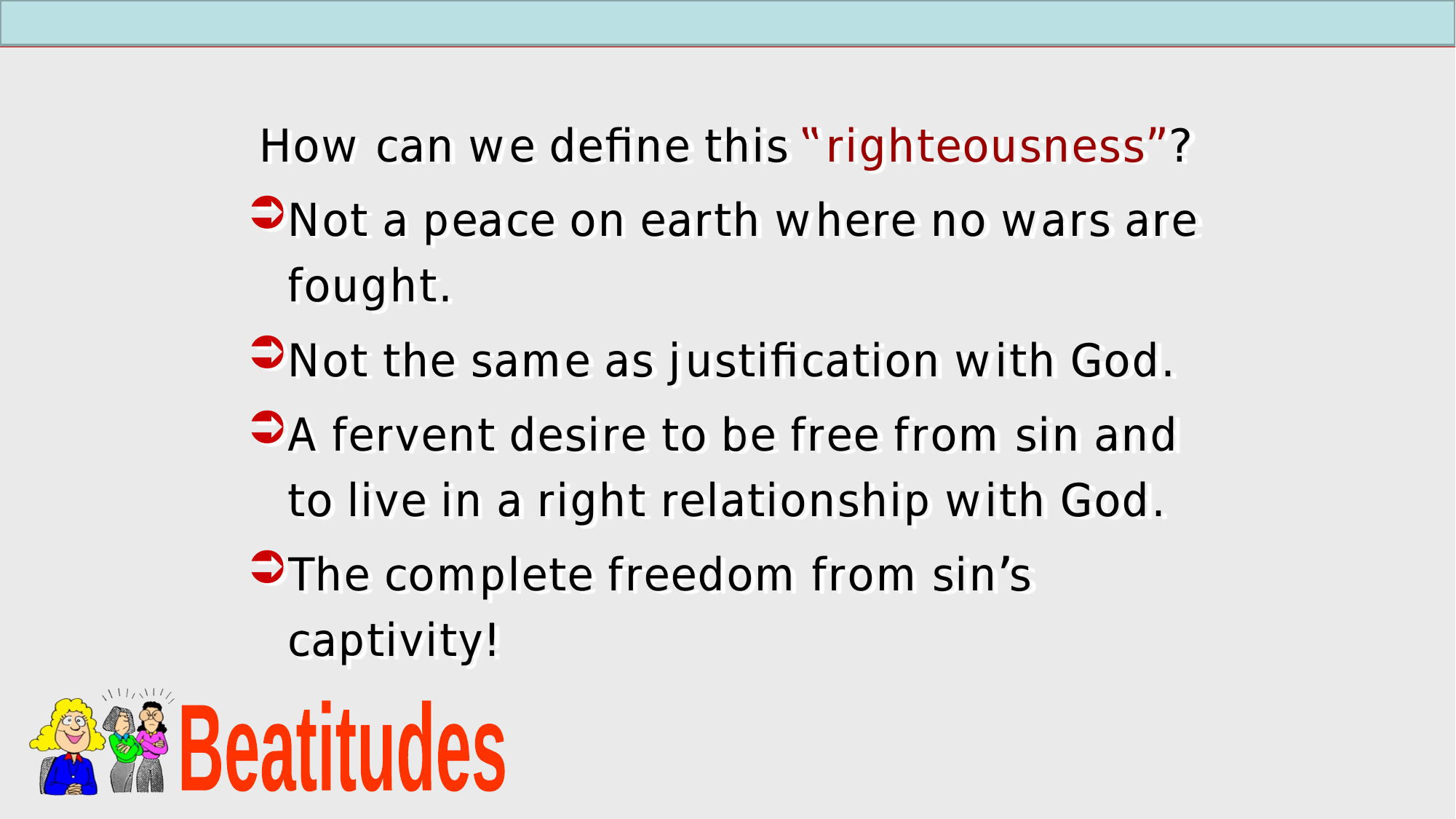

How can we define this “righteousness”?
Not a peace on earth where no wars are fought.
Not the same as justification with God.
A fervent desire to be free from sin and to live in a right relationship with God.
The complete freedom from sin’s captivity!